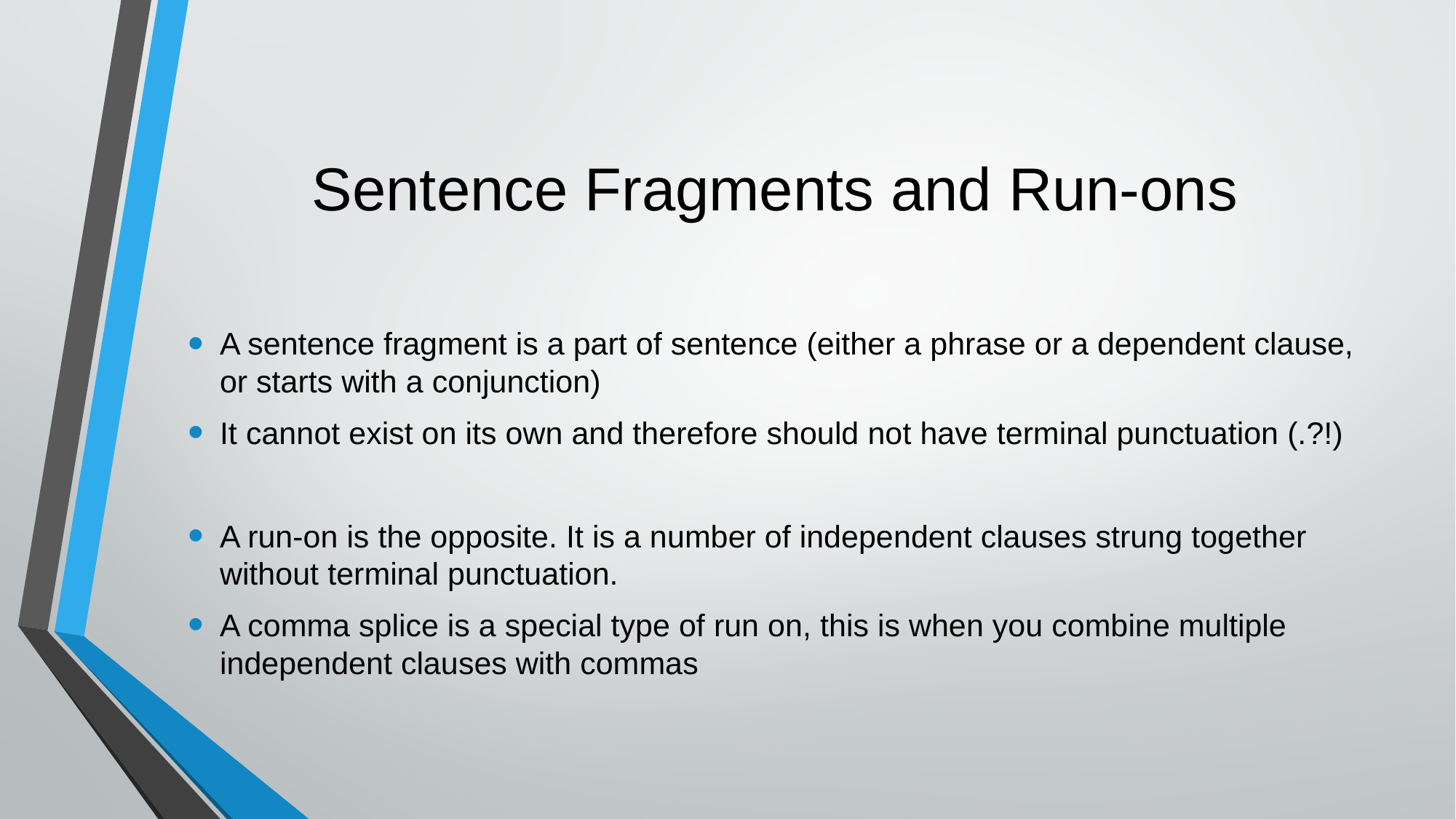

# Sentence Fragments and Run-ons
A sentence fragment is a part of sentence (either a phrase or a dependent clause, or starts with a conjunction)
It cannot exist on its own and therefore should not have terminal punctuation (.?!)

A run-on is the opposite. It is a number of independent clauses strung together without terminal punctuation.
A comma splice is a special type of run on, this is when you combine multiple independent clauses with commas